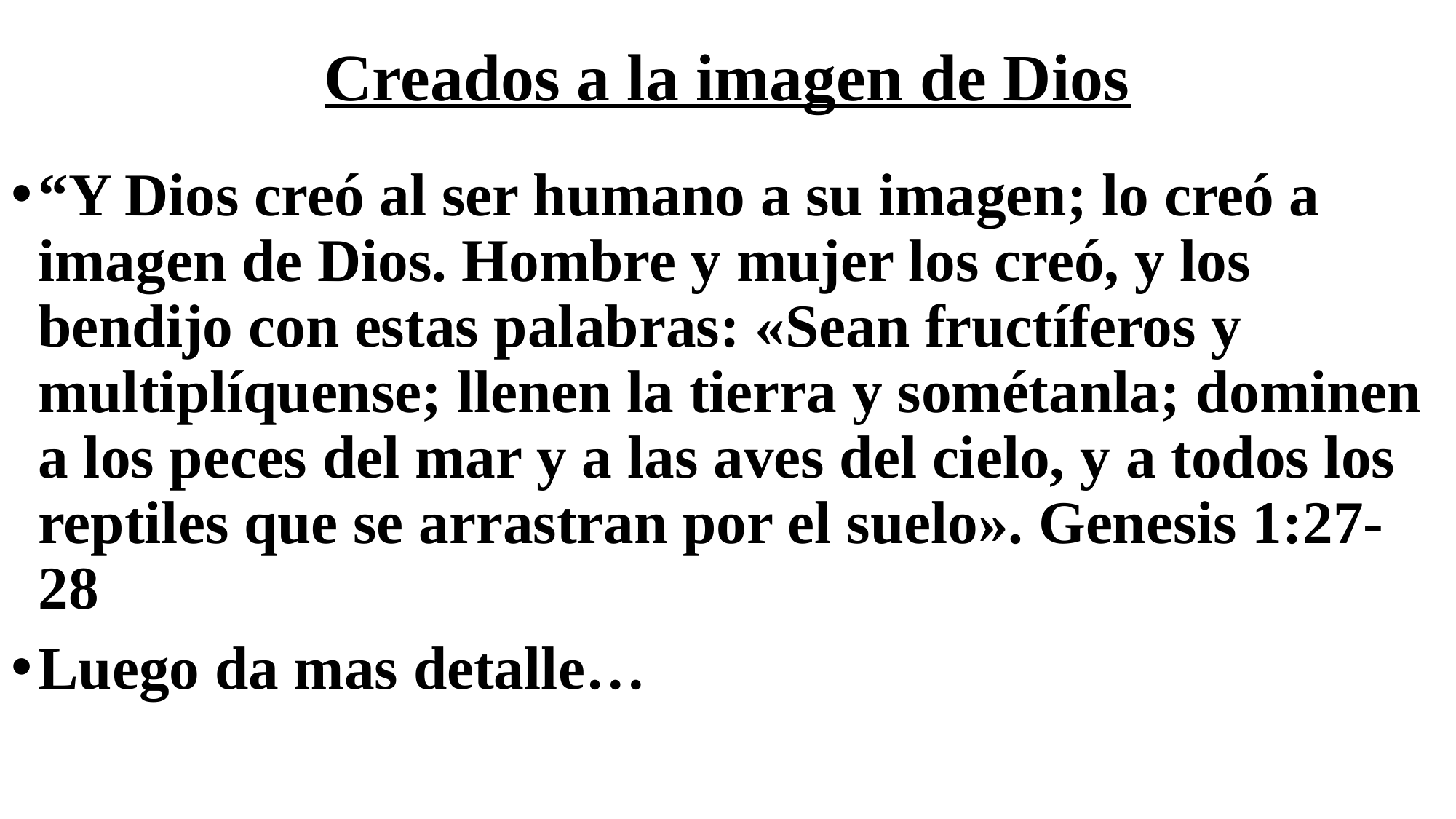

# Creados a la imagen de Dios
“Y Dios creó al ser humano a su imagen; lo creó a imagen de Dios. Hombre y mujer los creó, y los bendijo con estas palabras: «Sean fructíferos y multiplíquense; llenen la tierra y sométanla; dominen a los peces del mar y a las aves del cielo, y a todos los reptiles que se arrastran por el suelo». Genesis 1:27-28
Luego da mas detalle…